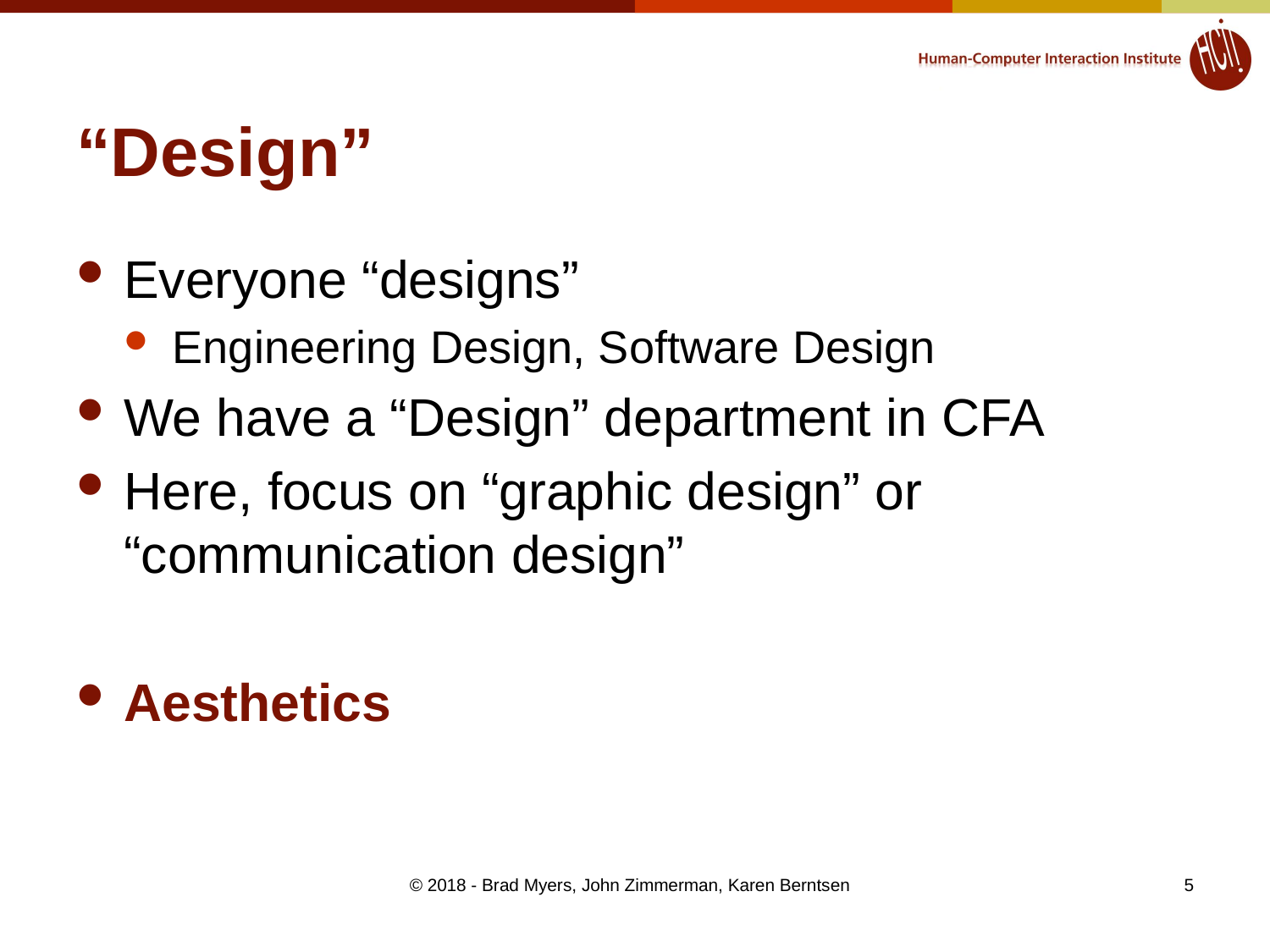

# “Design”
Everyone “designs”
Engineering Design, Software Design
We have a “Design” department in CFA
Here, focus on “graphic design” or “communication design”

Aesthetics
© 2018 - Brad Myers, John Zimmerman, Karen Berntsen
5